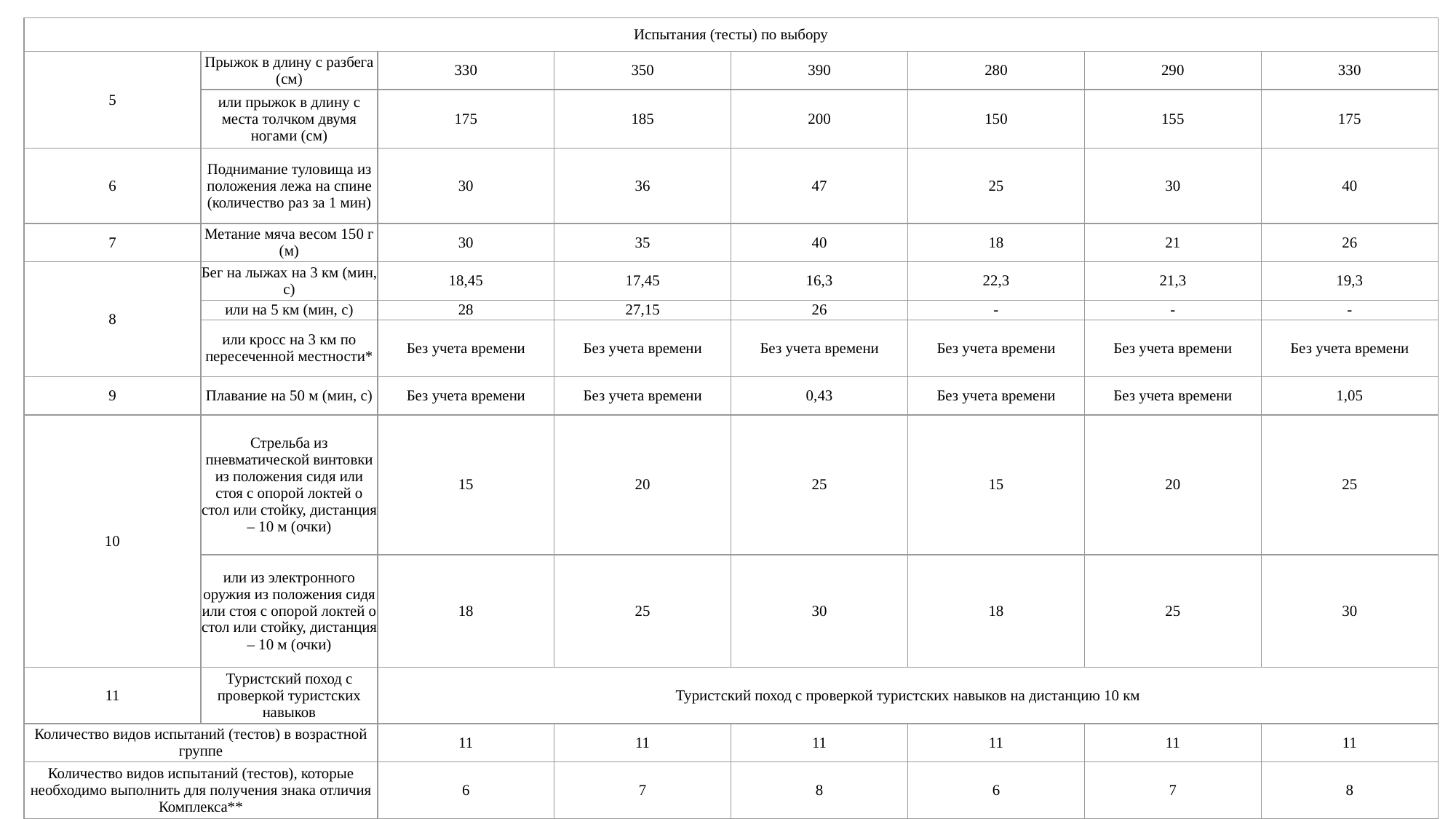

| Испытания (тесты) по выбору |  |  |  |  |  |  |  |
| --- | --- | --- | --- | --- | --- | --- | --- |
| 5 | Прыжок в длину с разбега (см) | 330 | 350 | 390 | 280 | 290 | 330 |
|  | или прыжок в длину с места толчком двумя ногами (см) | 175 | 185 | 200 | 150 | 155 | 175 |
| 6 | Поднимание туловища из положения лежа на спине (количество раз за 1 мин) | 30 | 36 | 47 | 25 | 30 | 40 |
| 7 | Метание мяча весом 150 г (м) | 30 | 35 | 40 | 18 | 21 | 26 |
| 8 | Бег на лыжах на 3 км (мин, с) | 18,45 | 17,45 | 16,3 | 22,3 | 21,3 | 19,3 |
|  | или на 5 км (мин, с) | 28 | 27,15 | 26 | - | - | - |
|  | или кросс на 3 км по пересеченной местности\* | Без учета времени | Без учета времени | Без учета времени | Без учета времени | Без учета времени | Без учета времени |
| 9 | Плавание на 50 м (мин, с) | Без учета времени | Без учета времени | 0,43 | Без учета времени | Без учета времени | 1,05 |
| 10 | Стрельба из пневматической винтовки из положения сидя или стоя с опорой локтей о стол или стойку, дистанция – 10 м (очки) | 15 | 20 | 25 | 15 | 20 | 25 |
|  | или из электронного оружия из положения сидя или стоя с опорой локтей о стол или стойку, дистанция – 10 м (очки) | 18 | 25 | 30 | 18 | 25 | 30 |
| 11 | Туристский поход с проверкой туристских навыков | Туристский поход с проверкой туристских навыков на дистанцию 10 км |  |  |  |  |  |
| Количество видов испытаний (тестов) в возрастной группе |  | 11 | 11 | 11 | 11 | 11 | 11 |
| Количество видов испытаний (тестов), которые необходимо выполнить для получения знака отличия Комплекса\*\* |  | 6 | 7 | 8 | 6 | 7 | 8 |